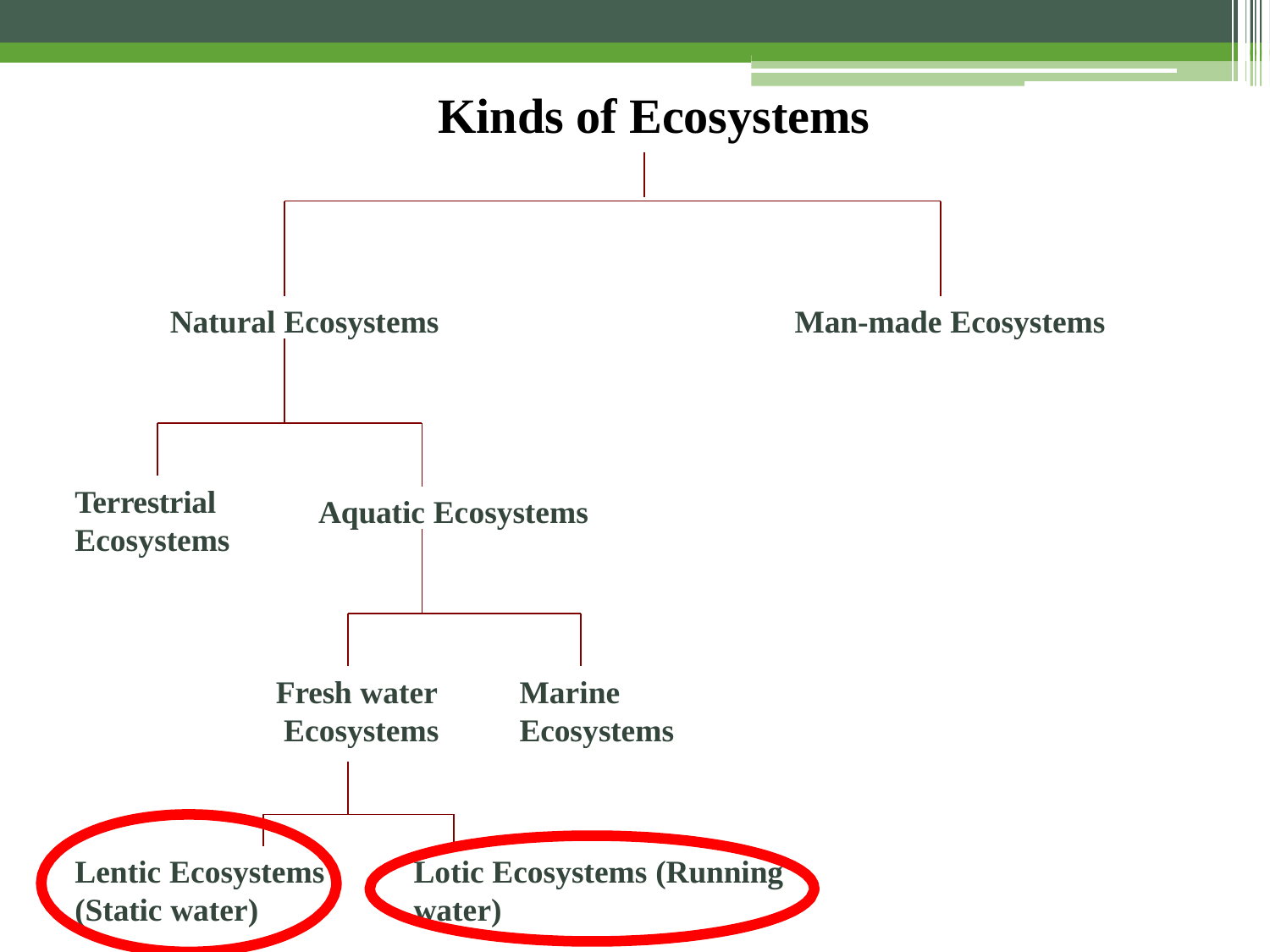

# Kinds of Ecosystems

Natural Ecosystems
Man-made Ecosystems

Terrestrial  Ecosystems
Aquatic Ecosystems

Fresh water  Ecosystems
Marine  Ecosystems

Lentic Ecosystems
(Static water)
Lotic Ecosystems (Running
water)